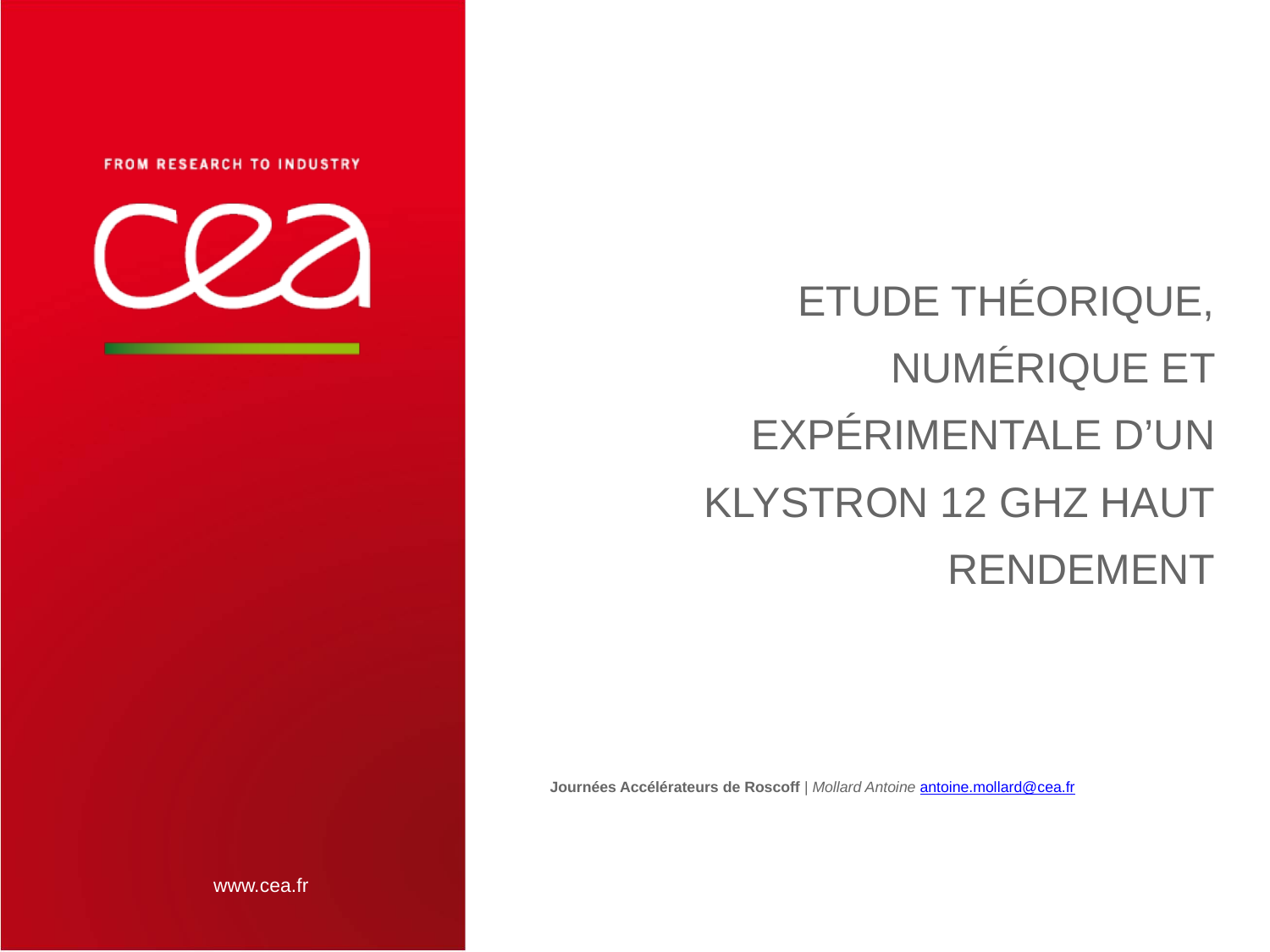

# Etude théorique, numérique et expérimentale d’un klystron 12 GHz haut rendement
Journées Accélérateurs de Roscoff | Mollard Antoine antoine.mollard@cea.fr

1